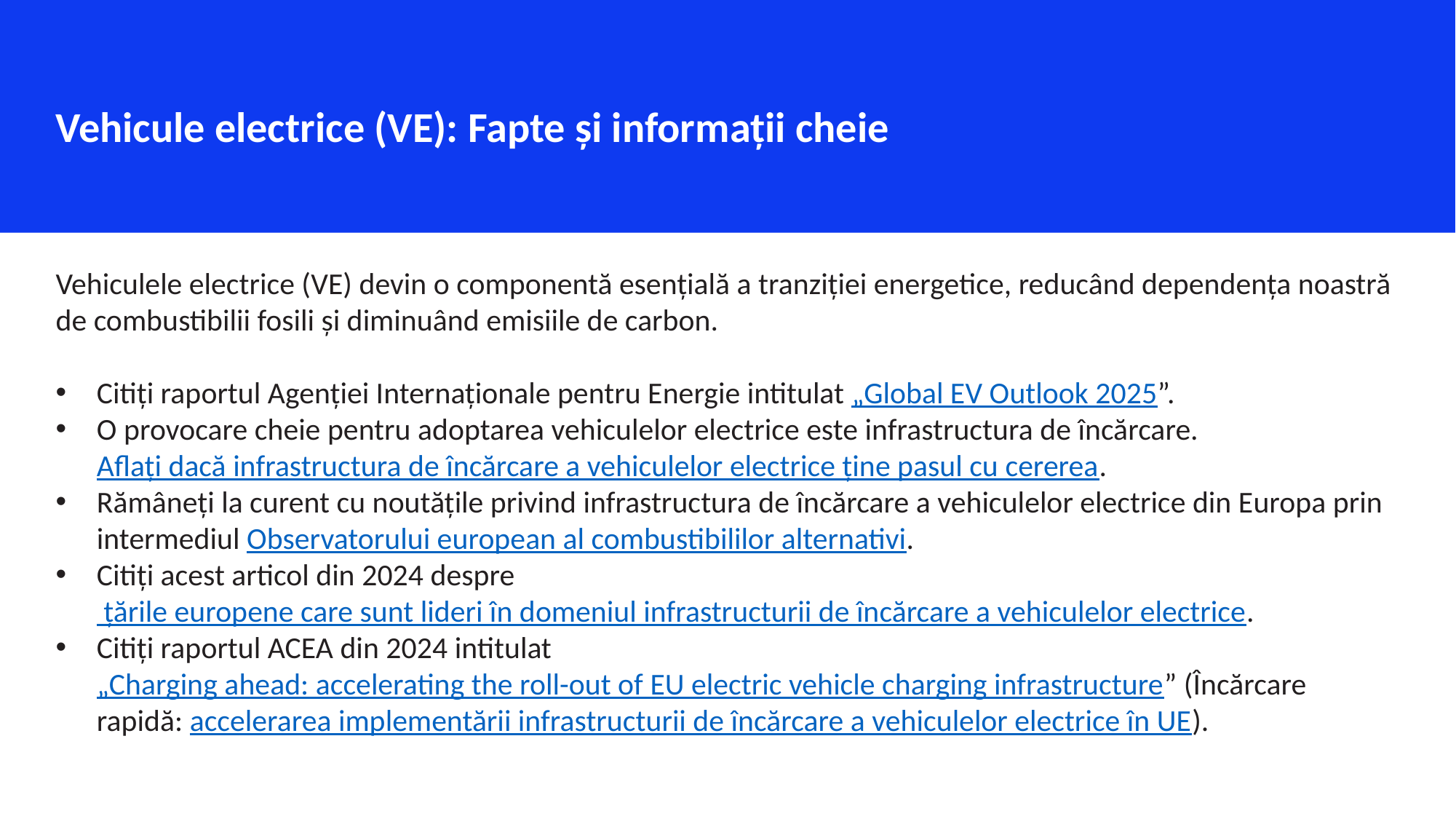

Vehicule electrice (VE): Fapte și informații cheie

Vehiculele electrice (VE) devin o componentă esențială a tranziției energetice, reducând dependența noastră de combustibilii fosili și diminuând emisiile de carbon.

Citiți raportul Agenției Internaționale pentru Energie intitulat „Global EV Outlook 2025”.
O provocare cheie pentru adoptarea vehiculelor electrice este infrastructura de încărcare. Aflați dacă infrastructura de încărcare a vehiculelor electrice ține pasul cu cererea.
Rămâneți la curent cu noutățile privind infrastructura de încărcare a vehiculelor electrice din Europa prin intermediul Observatorului european al combustibililor alternativi.
Citiți acest articol din 2024 despre țările europene care sunt lideri în domeniul infrastructurii de încărcare a vehiculelor electrice.
Citiți raportul ACEA din 2024 intitulat „Charging ahead: accelerating the roll-out of EU electric vehicle charging infrastructure” (Încărcare rapidă: accelerarea implementării infrastructurii de încărcare a vehiculelor electrice în UE).